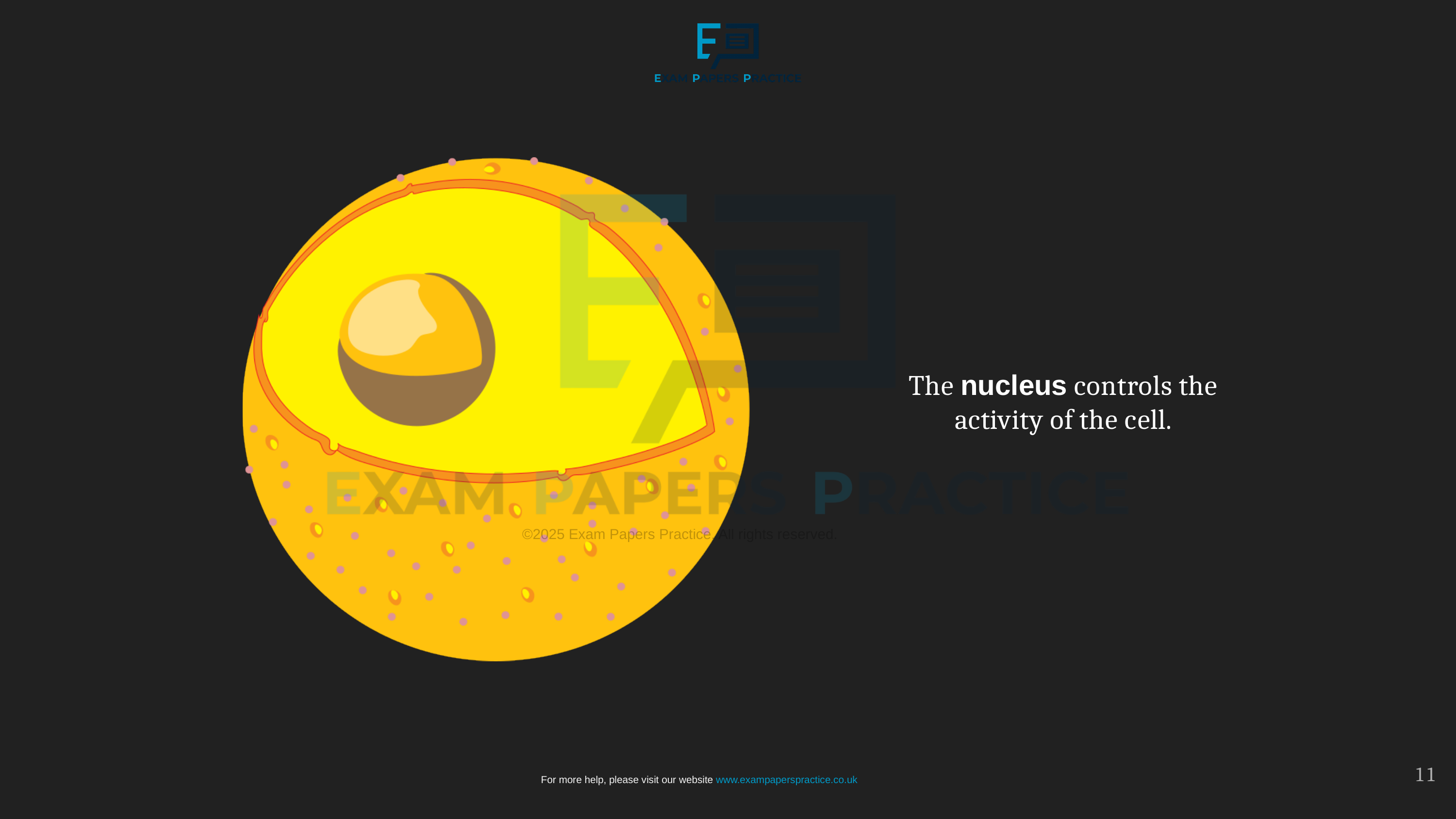

The nucleus controls the activity of the cell.
©2025 Exam Papers Practice. All rights reserved.

11
For more help, please visit our website www.exampaperspractice.co.uk